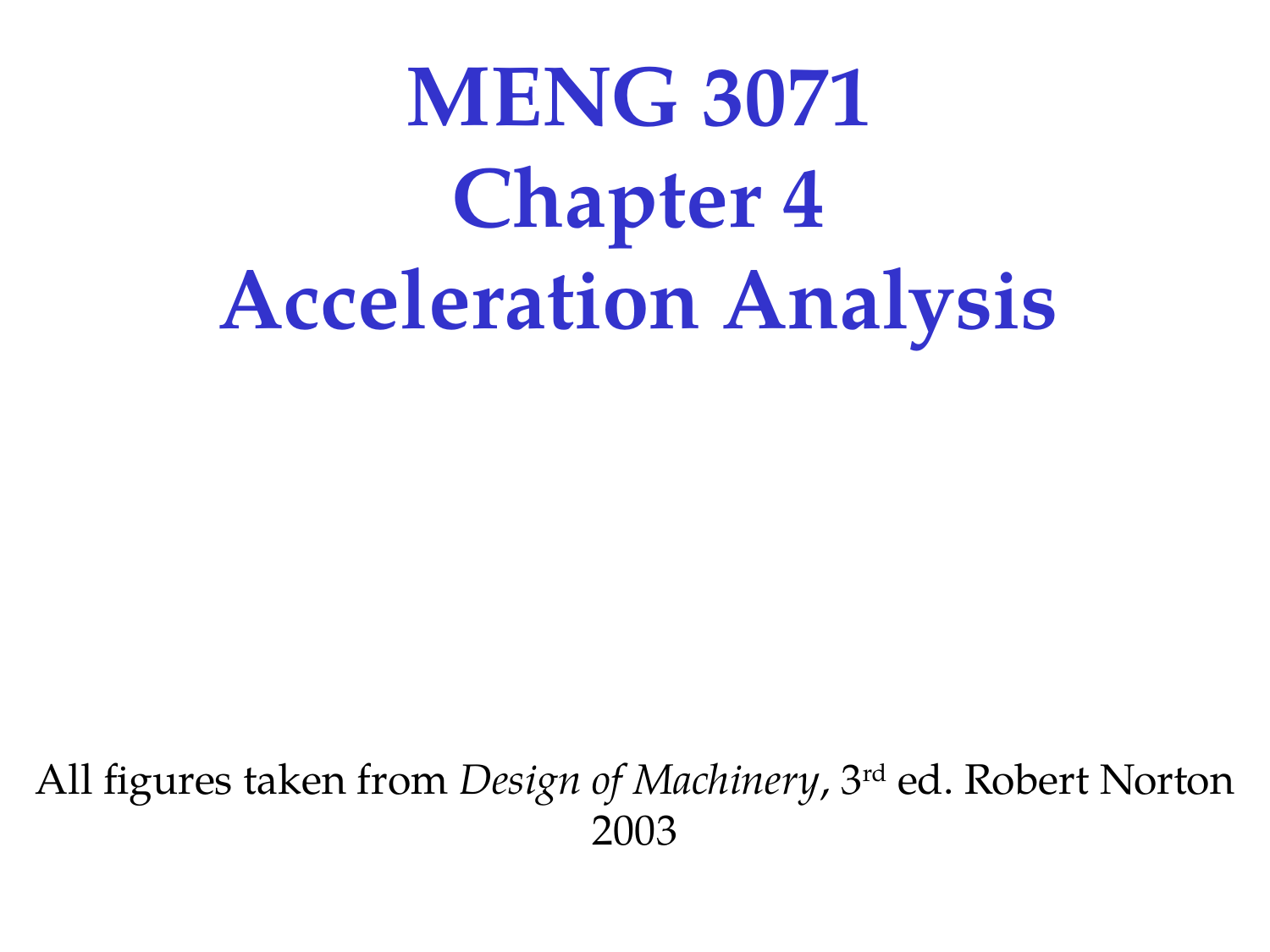

MENG 3071
Chapter 4
Acceleration Analysis
All figures taken from Design of Machinery, 3rd ed. Robert Norton 2003